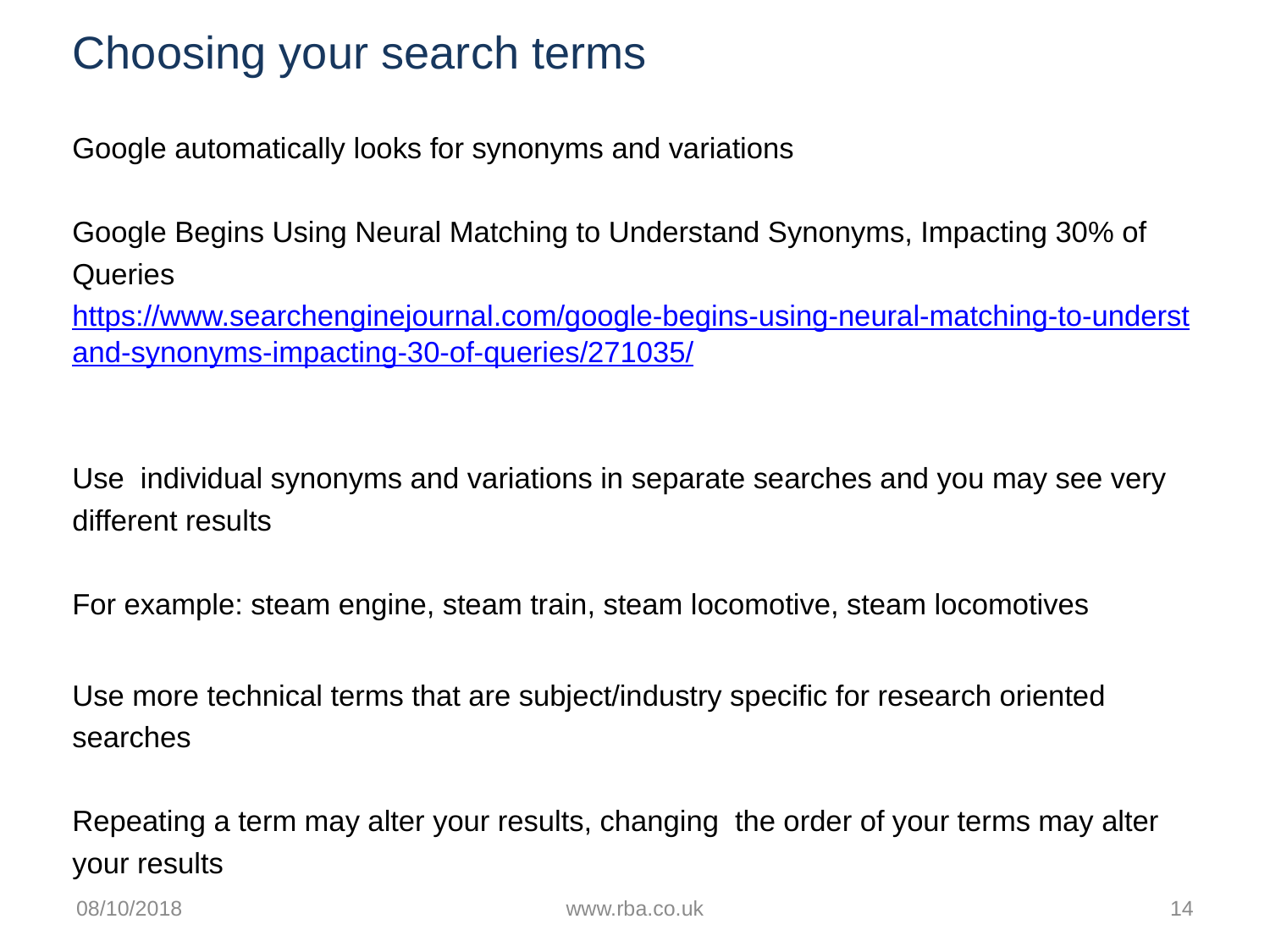

# Choosing your search terms
Google automatically looks for synonyms and variations

Google Begins Using Neural Matching to Understand Synonyms, Impacting 30% of Queries https://www.searchenginejournal.com/google-begins-using-neural-matching-to-understand-synonyms-impacting-30-of-queries/271035/

Use  individual synonyms and variations in separate searches and you may see very different results

For example: steam engine, steam train, steam locomotive, steam locomotives

Use more technical terms that are subject/industry specific for research oriented searches

Repeating a term may alter your results, changing  the order of your terms may alter your results
08/10/2018
www.rba.co.uk
14